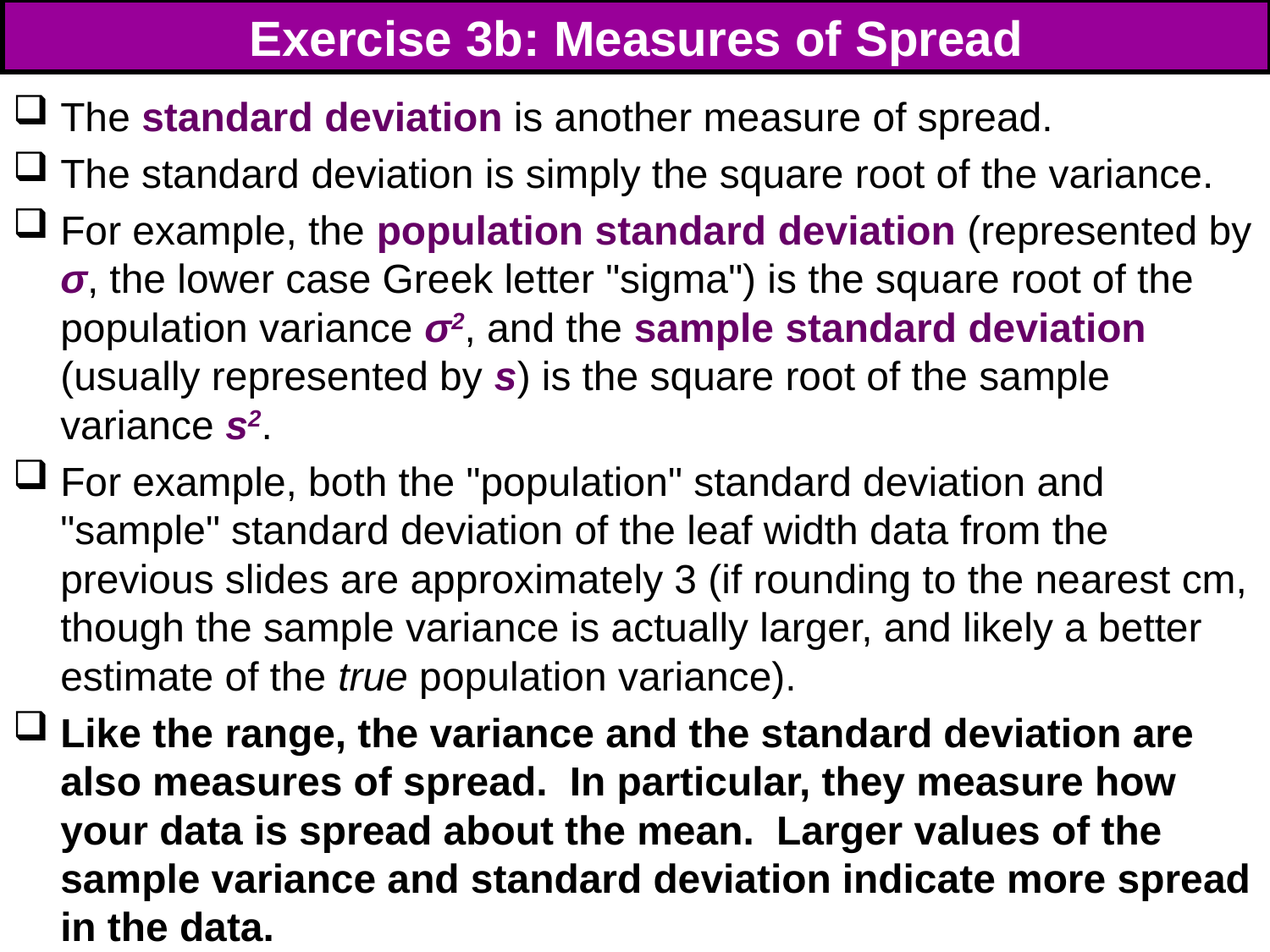

# Exercise 3b: Measures of Spread
The standard deviation is another measure of spread.
The standard deviation is simply the square root of the variance.
For example, the population standard deviation (represented by σ, the lower case Greek letter "sigma") is the square root of the population variance σ2, and the sample standard deviation (usually represented by s) is the square root of the sample variance s2.
For example, both the "population" standard deviation and "sample" standard deviation of the leaf width data from the previous slides are approximately 3 (if rounding to the nearest cm, though the sample variance is actually larger, and likely a better estimate of the true population variance).
Like the range, the variance and the standard deviation are also measures of spread.  In particular, they measure how your data is spread about the mean.  Larger values of the sample variance and standard deviation indicate more spread in the data.

52
52